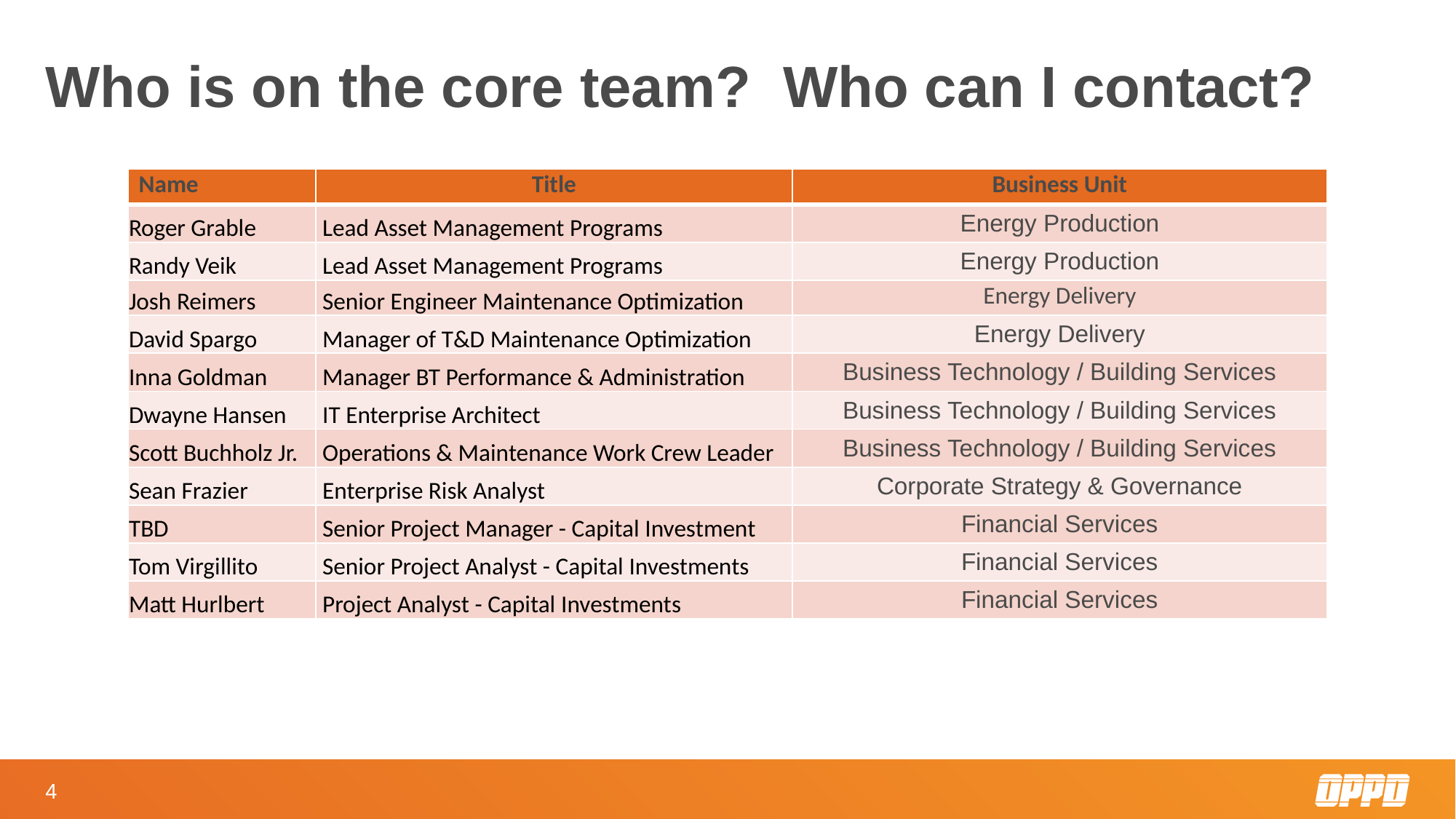

# Who is on the core team?  Who can I contact?
| Name | Title | Business Unit |
| --- | --- | --- |
| Roger Grable | Lead Asset Management Programs | Energy Production |
| Randy Veik | Lead Asset Management Programs | Energy Production |
| Josh Reimers | Senior Engineer Maintenance Optimization | Energy Delivery |
| David Spargo | Manager of T&D Maintenance Optimization | Energy Delivery |
| Inna Goldman | Manager BT Performance & Administration | Business Technology / Building Services |
| Dwayne Hansen | IT Enterprise Architect | Business Technology / Building Services |
| Scott Buchholz Jr. | Operations & Maintenance Work Crew Leader | Business Technology / Building Services |
| Sean Frazier | Enterprise Risk Analyst | Corporate Strategy & Governance |
| TBD | Senior Project Manager - Capital Investment | Financial Services |
| Tom Virgillito | Senior Project Analyst - Capital Investments | Financial Services |
| Matt Hurlbert | Project Analyst - Capital Investments | Financial Services |